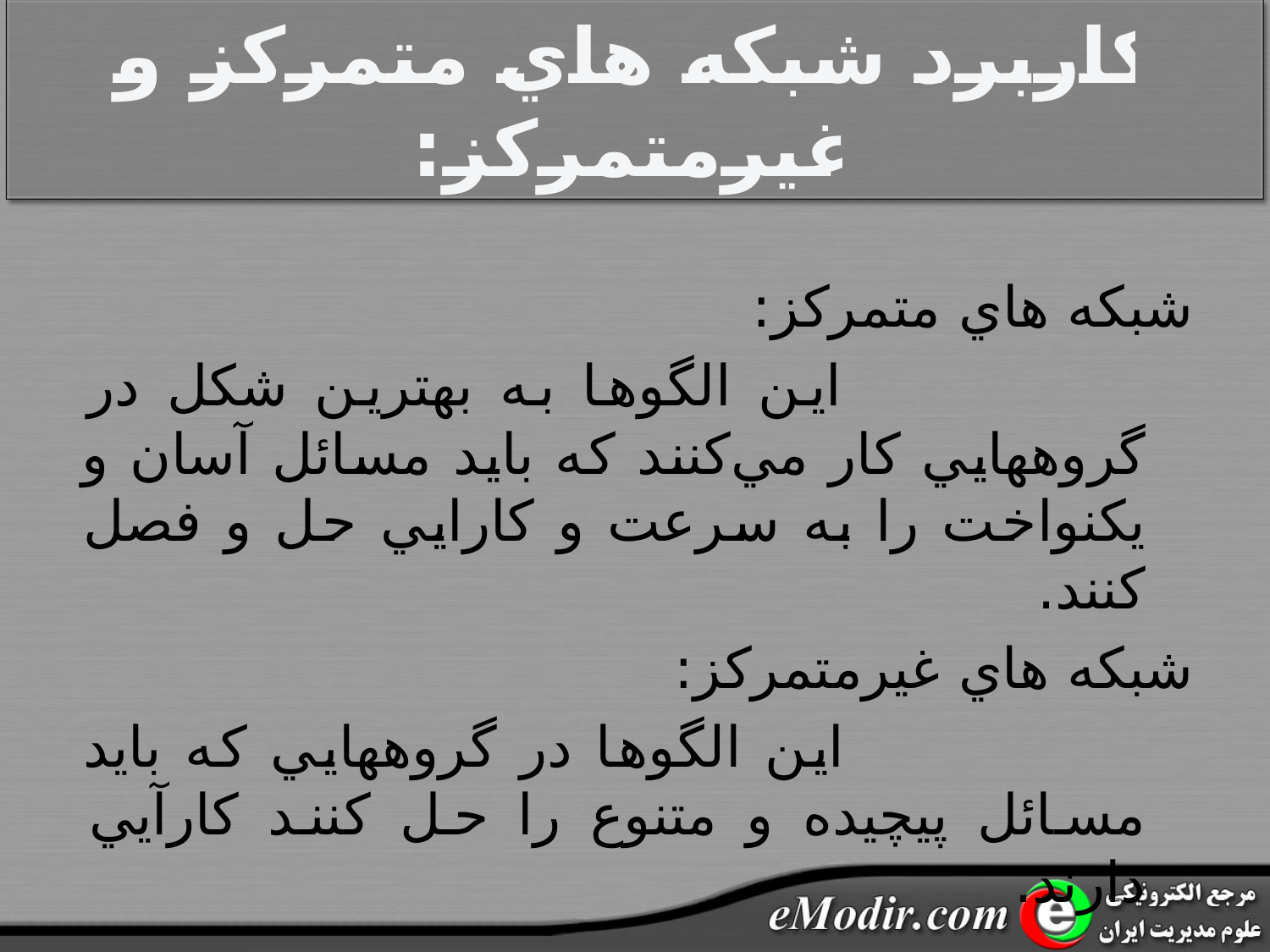

# کاربرد شبکه هاي متمرکز و غيرمتمرکز:
شبکه هاي متمرکز:
             اين الگوها به بهترين شکل در گروههايي کار مي‌کنند که بايد مسائل آسان و يکنواخت را به سرعت و کارايي حل و فصل کنند.
شبکه هاي غيرمتمرکز:
               اين الگوها در گروههايي که بايد مسائل پيچيده و متنوع را حل کنند کارآيي دارند.